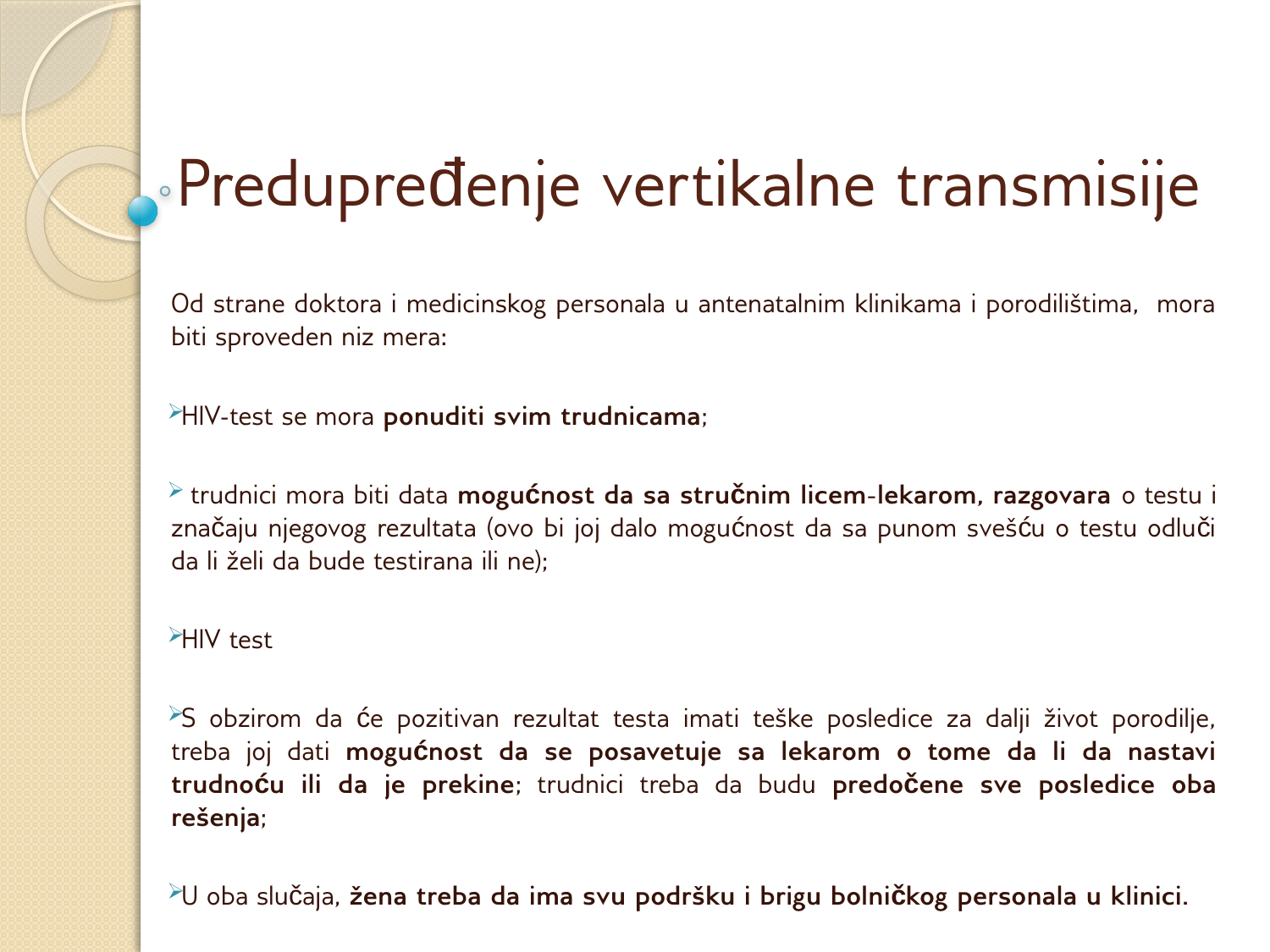

# Predupređenje vertikalne transmisije

Od strane doktora i medicinskog personala u antenatalnim klinikama i porodilištima,  mora biti sproveden niz mera:

HIV-test se mora ponuditi svim trudnicama;

 trudnici mora biti data mogućnost da sa stručnim licem-lekarom, razgovara o testu i značaju njegovog rezultata (ovo bi joj dalo mogućnost da sa punom svešću o testu odluči da li želi da bude testirana ili ne);

HIV test

S obzirom da će pozitivan rezultat testa imati teške posledice za dalji život porodilje, treba joj dati mogućnost da se posavetuje sa lekarom o tome da li da nastavi trudnoću ili da je prekine; trudnici treba da budu predočene sve posledice oba rešenja;

U oba slučaja, žena treba da ima svu podršku i brigu bolničkog personala u klinici.